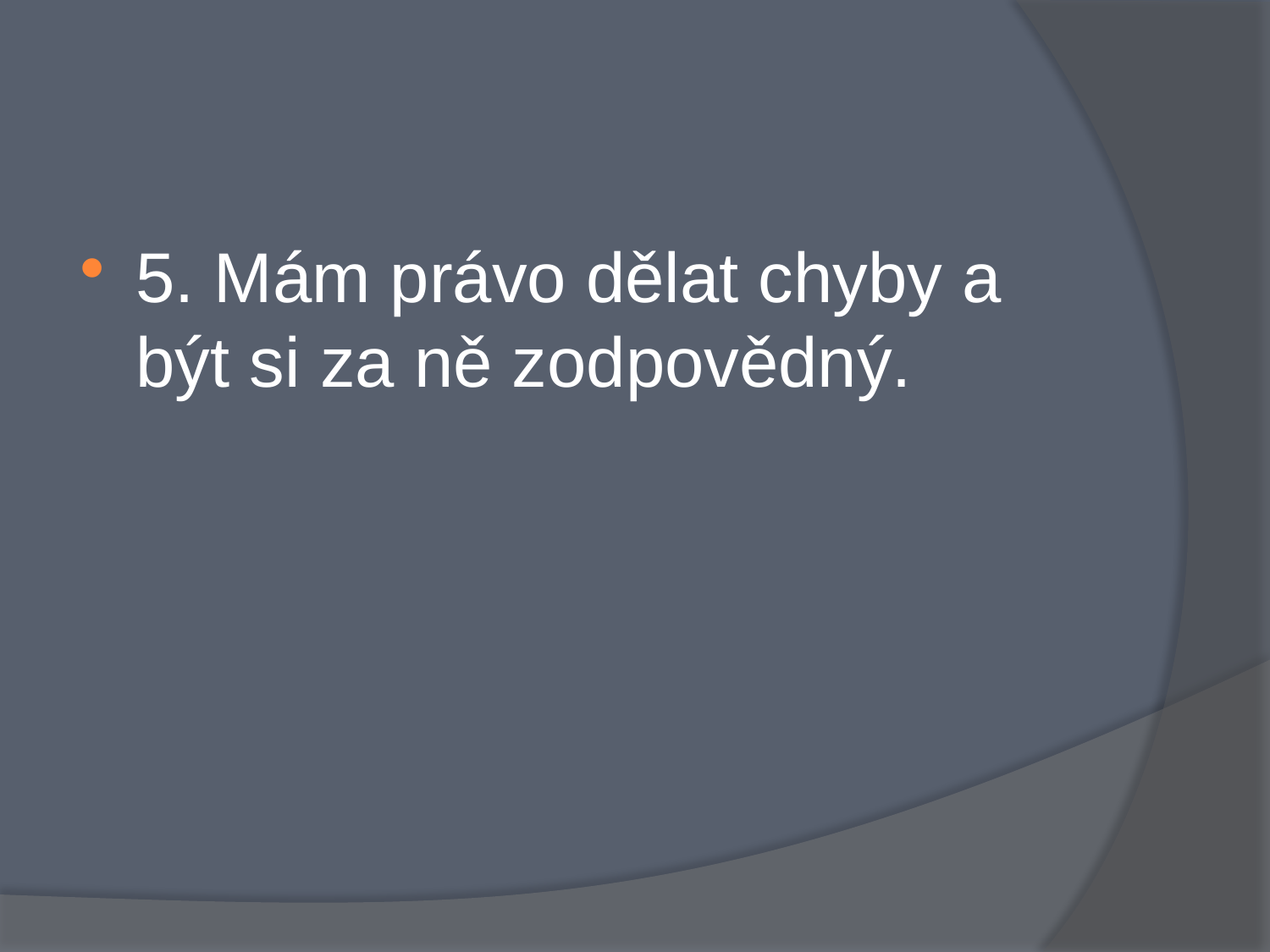

#
5. Mám právo dělat chyby a být si za ně zodpovědný.